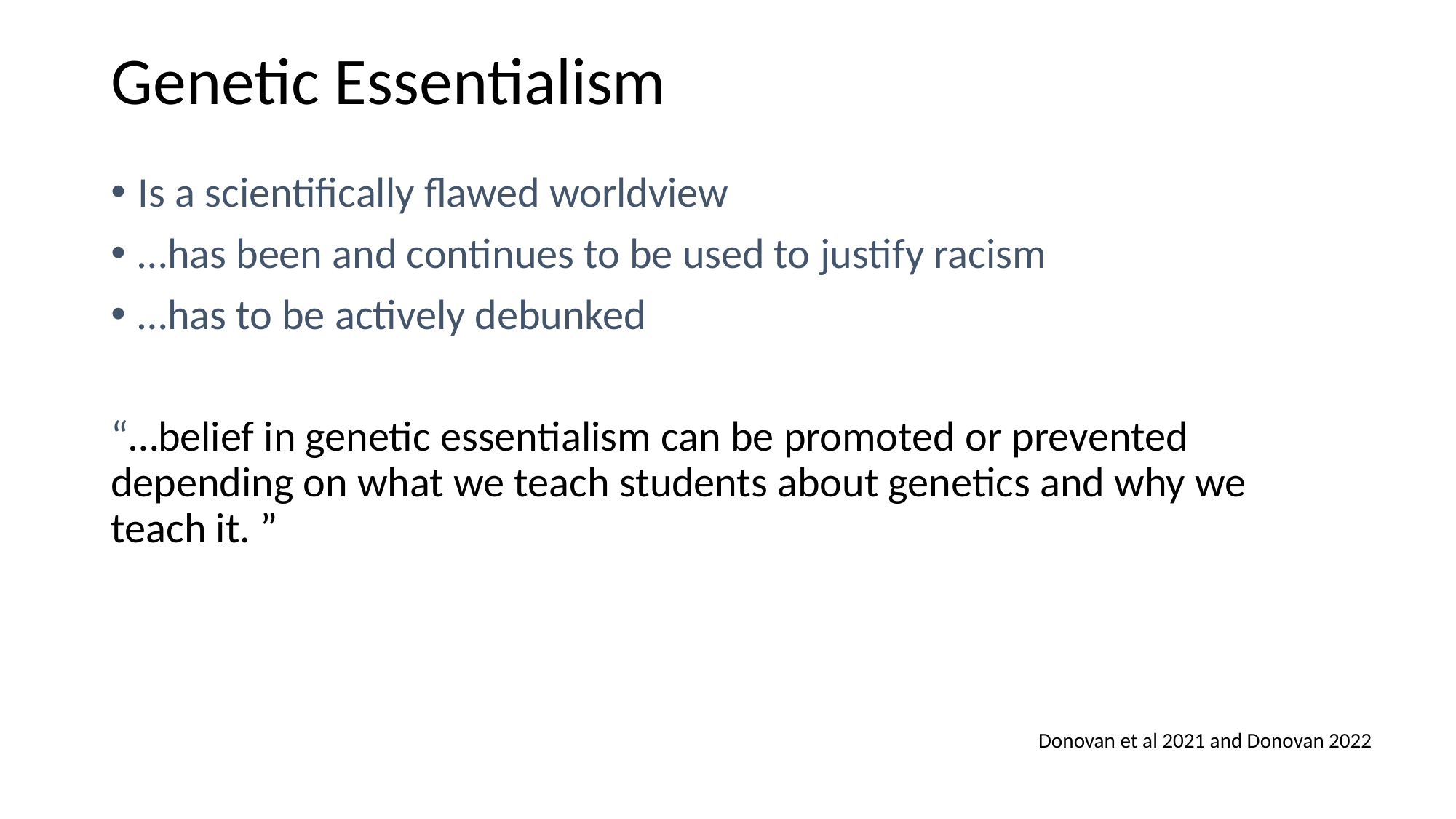

# Genetic Essentialism
Is a scientifically flawed worldview
…has been and continues to be used to justify racism
…has to be actively debunked

“…belief in genetic essentialism can be promoted or prevented depending on what we teach students about genetics and why we teach it. ”

Donovan et al 2021 and Donovan 2022